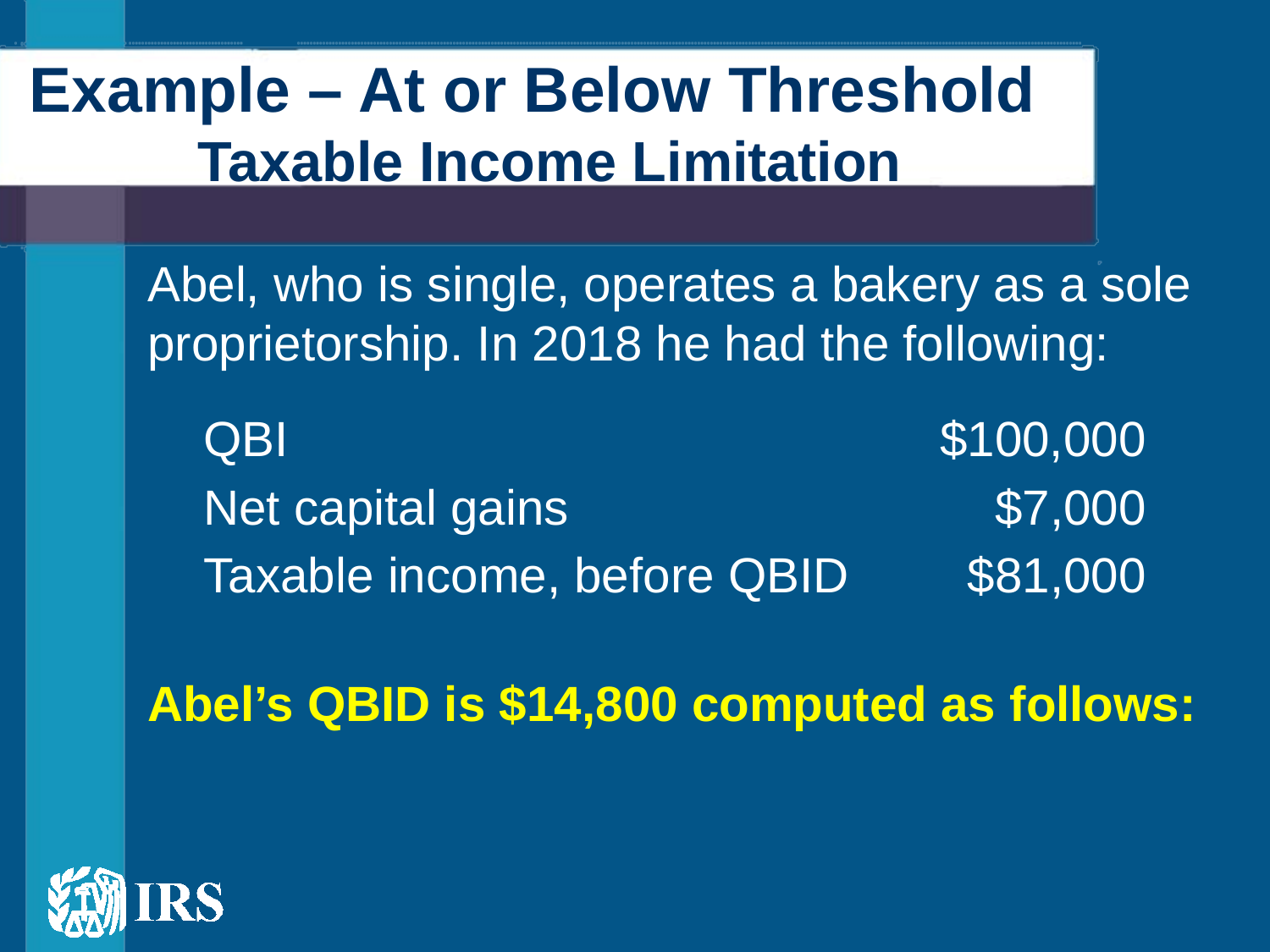

# Example – At or Below Threshold Taxable Income Limitation
Abel, who is single, operates a bakery as a sole proprietorship. In 2018 he had the following:

Abel’s QBID is $14,800 computed as follows:
| QBI | $100,000 |
| --- | --- |
| Net capital gains | $7,000 |
| Taxable income, before QBID | $81,000 |